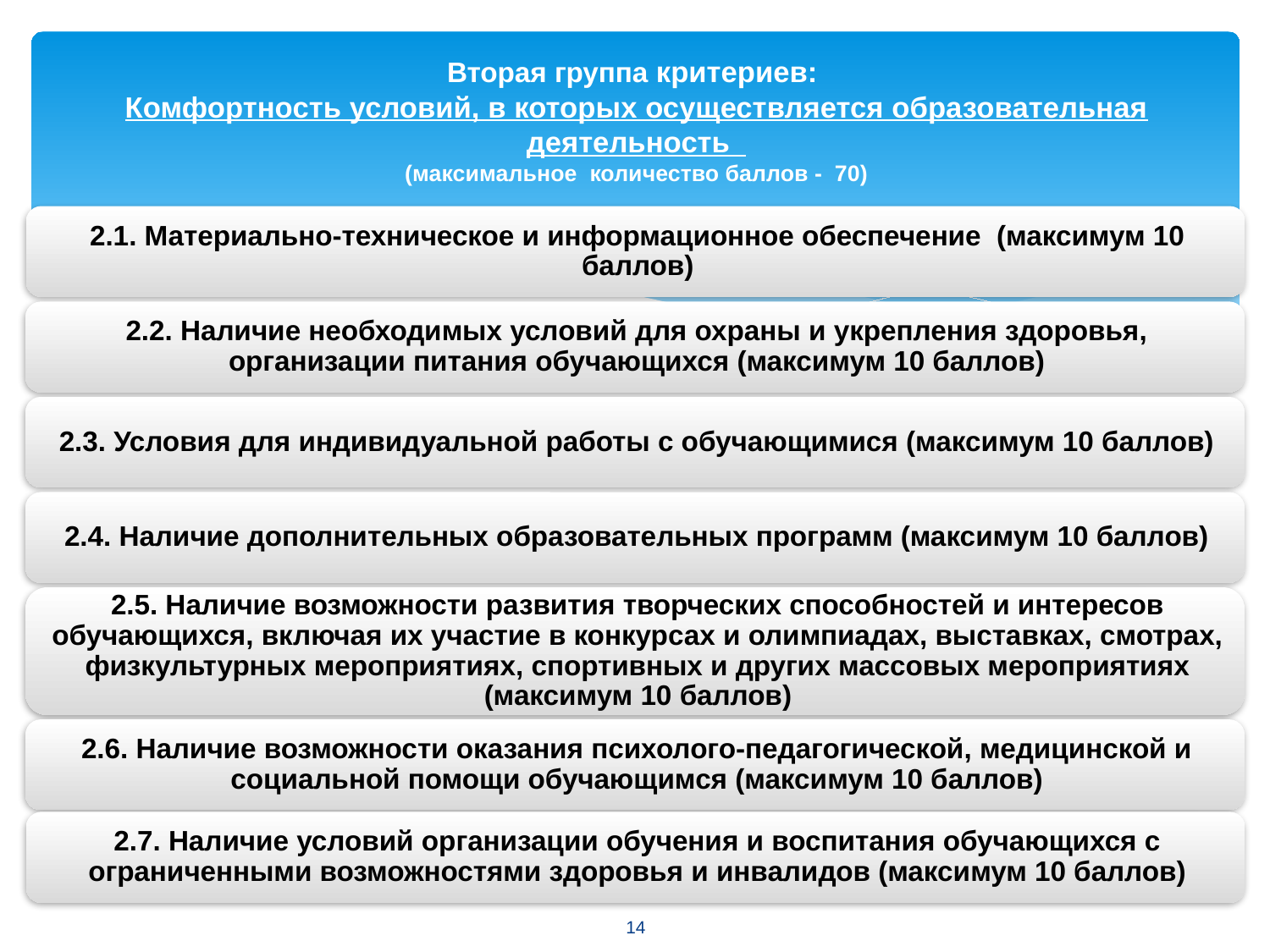

# Вторая группа критериев: Комфортность условий, в которых осуществляется образовательная деятельность (максимальное  количество баллов -  70)
2.1. Материально-техническое и информационное обеспечение  (максимум 10 баллов)
2.2. Наличие необходимых условий для охраны и укрепления здоровья, организации питания обучающихся (максимум 10 баллов)
2.3. Условия для индивидуальной работы с обучающимися (максимум 10 баллов)
2.4. Наличие дополнительных образовательных программ (максимум 10 баллов)
2.5. Наличие возможности развития творческих способностей и интересов обучающихся, включая их участие в конкурсах и олимпиадах, выставках, смотрах, физкультурных мероприятиях, спортивных и других массовых мероприятиях (максимум 10 баллов)
2.6. Наличие возможности оказания психолого-педагогической, медицинской и социальной помощи обучающимся (максимум 10 баллов)
2.7. Наличие условий организации обучения и воспитания обучающихся с ограниченными возможностями здоровья и инвалидов (максимум 10 баллов)
14